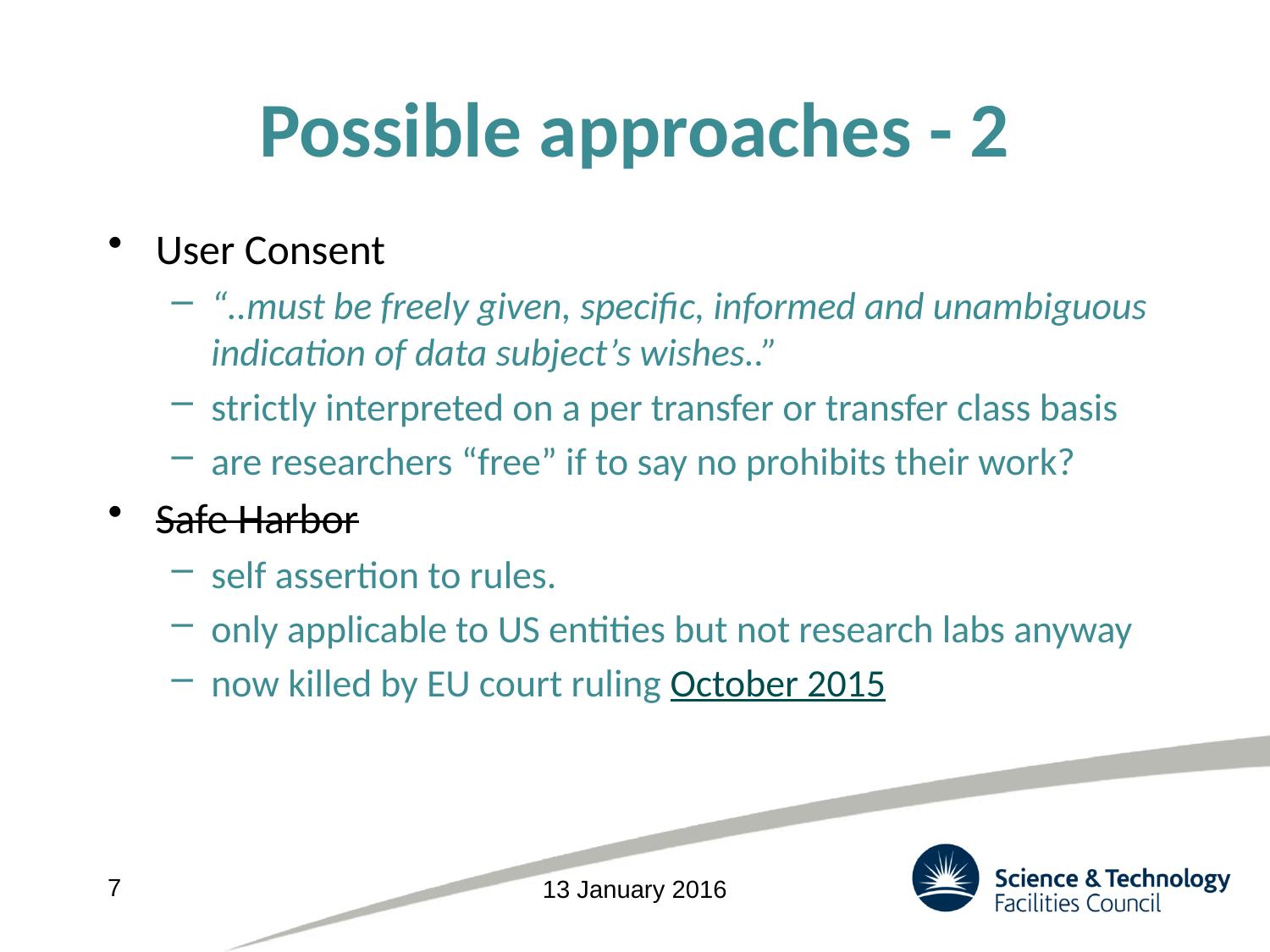

# Possible approaches - 2
User Consent
“..must be freely given, specific, informed and unambiguous indication of data subject’s wishes..”
strictly interpreted on a per transfer or transfer class basis
are researchers “free” if to say no prohibits their work?
Safe Harbor
self assertion to rules.
only applicable to US entities but not research labs anyway
now killed by EU court ruling October 2015
7
13 January 2016